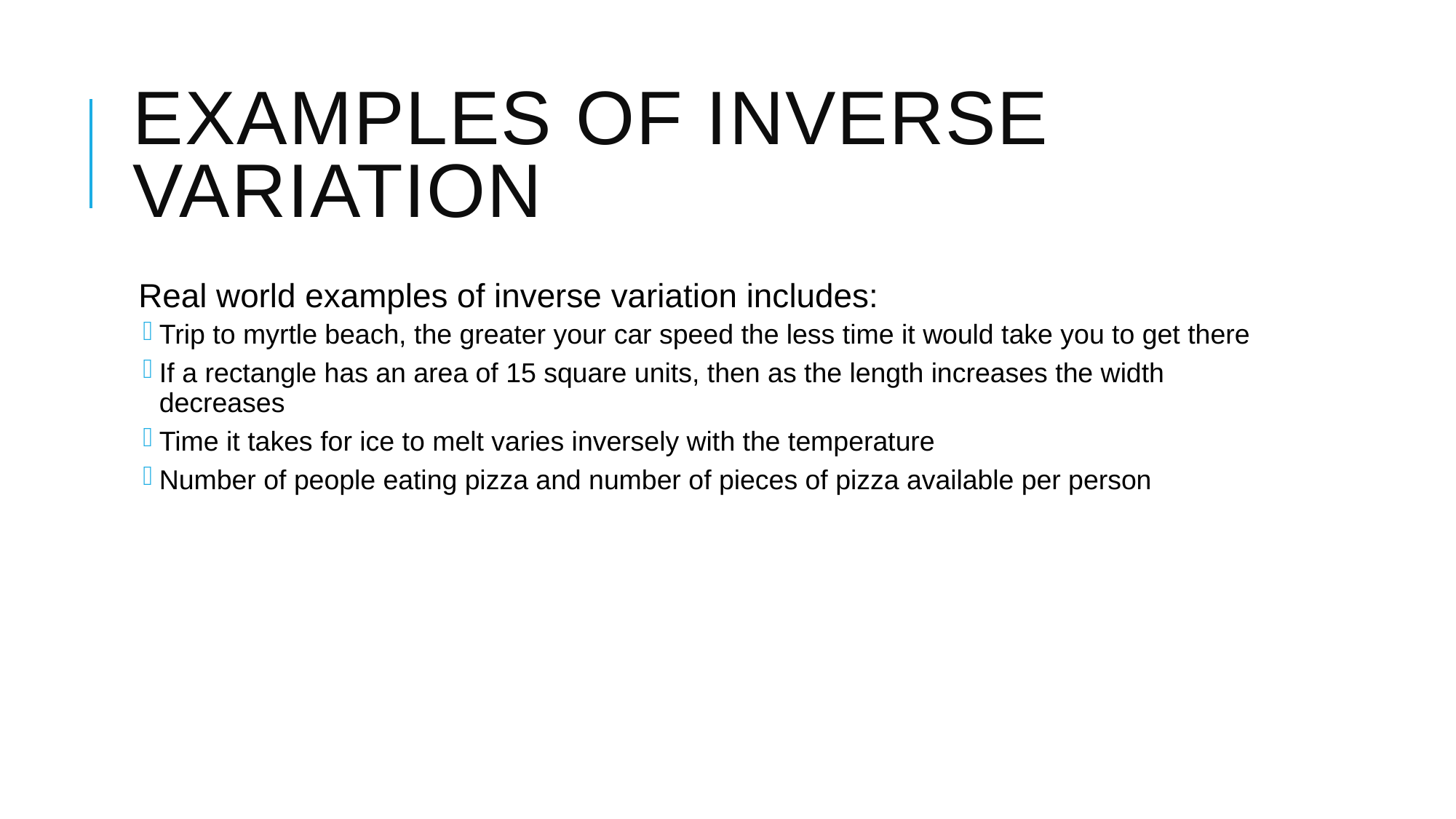

# Examples of Inverse variation
Real world examples of inverse variation includes:
Trip to myrtle beach, the greater your car speed the less time it would take you to get there
If a rectangle has an area of 15 square units, then as the length increases the width decreases
Time it takes for ice to melt varies inversely with the temperature
Number of people eating pizza and number of pieces of pizza available per person